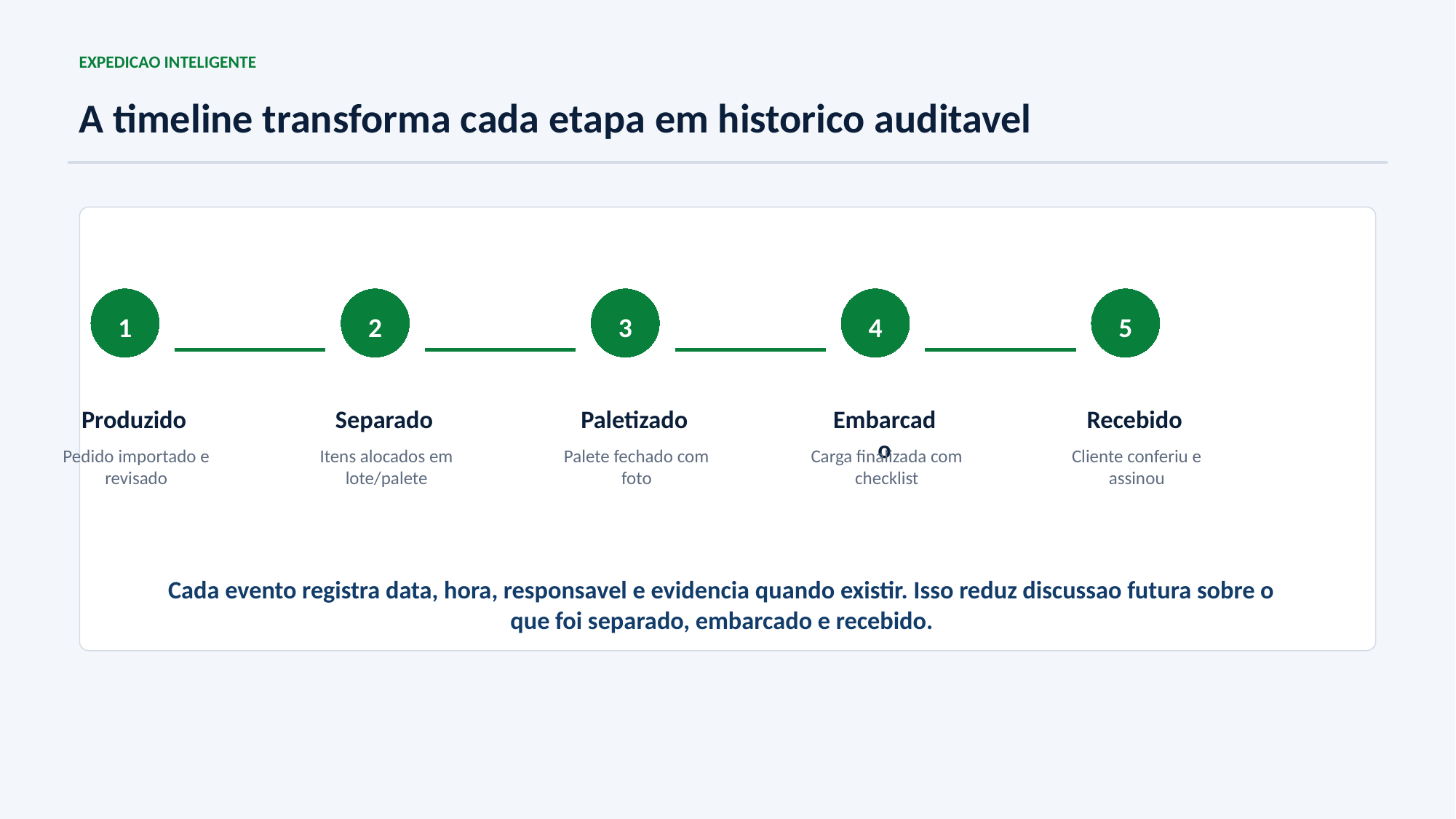

EXPEDICAO INTELIGENTE
A timeline transforma cada etapa em historico auditavel

1
2
3
4
5

Produzido
Separado
Paletizado
Embarcado
Recebido
Pedido importado e revisado
Itens alocados em lote/palete
Palete fechado com foto
Carga finalizada com checklist
Cliente conferiu e assinou
Cada evento registra data, hora, responsavel e evidencia quando existir. Isso reduz discussao futura sobre o que foi separado, embarcado e recebido.